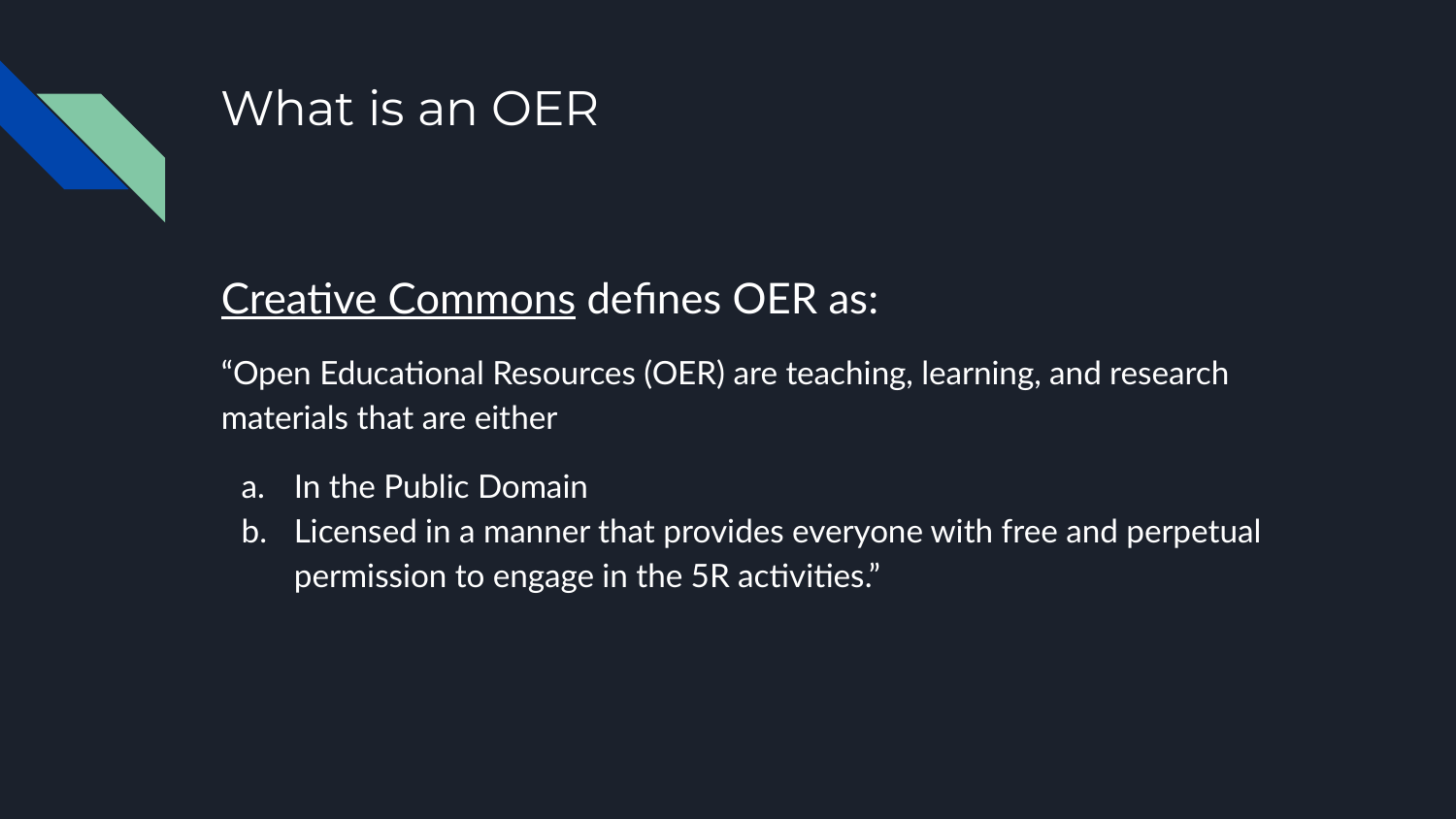

# What is an OER
Creative Commons defines OER as:
“Open Educational Resources (OER) are teaching, learning, and research materials that are either
In the Public Domain
Licensed in a manner that provides everyone with free and perpetual permission to engage in the 5R activities.”